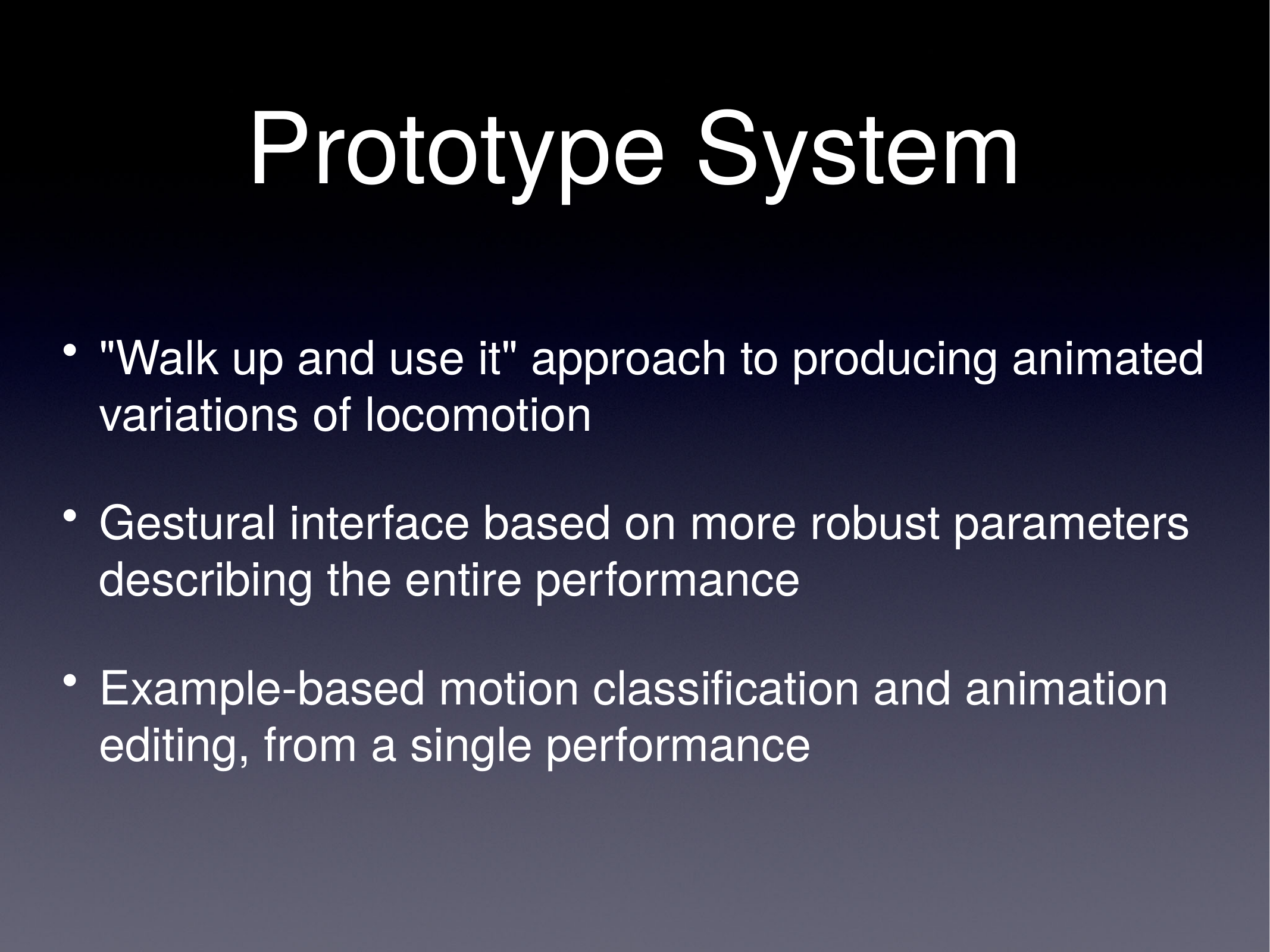

# Prototype System
"Walk up and use it" approach to producing animated variations of locomotion
Gestural interface based on more robust parameters describing the entire performance
Example-based motion classification and animation editing, from a single performance